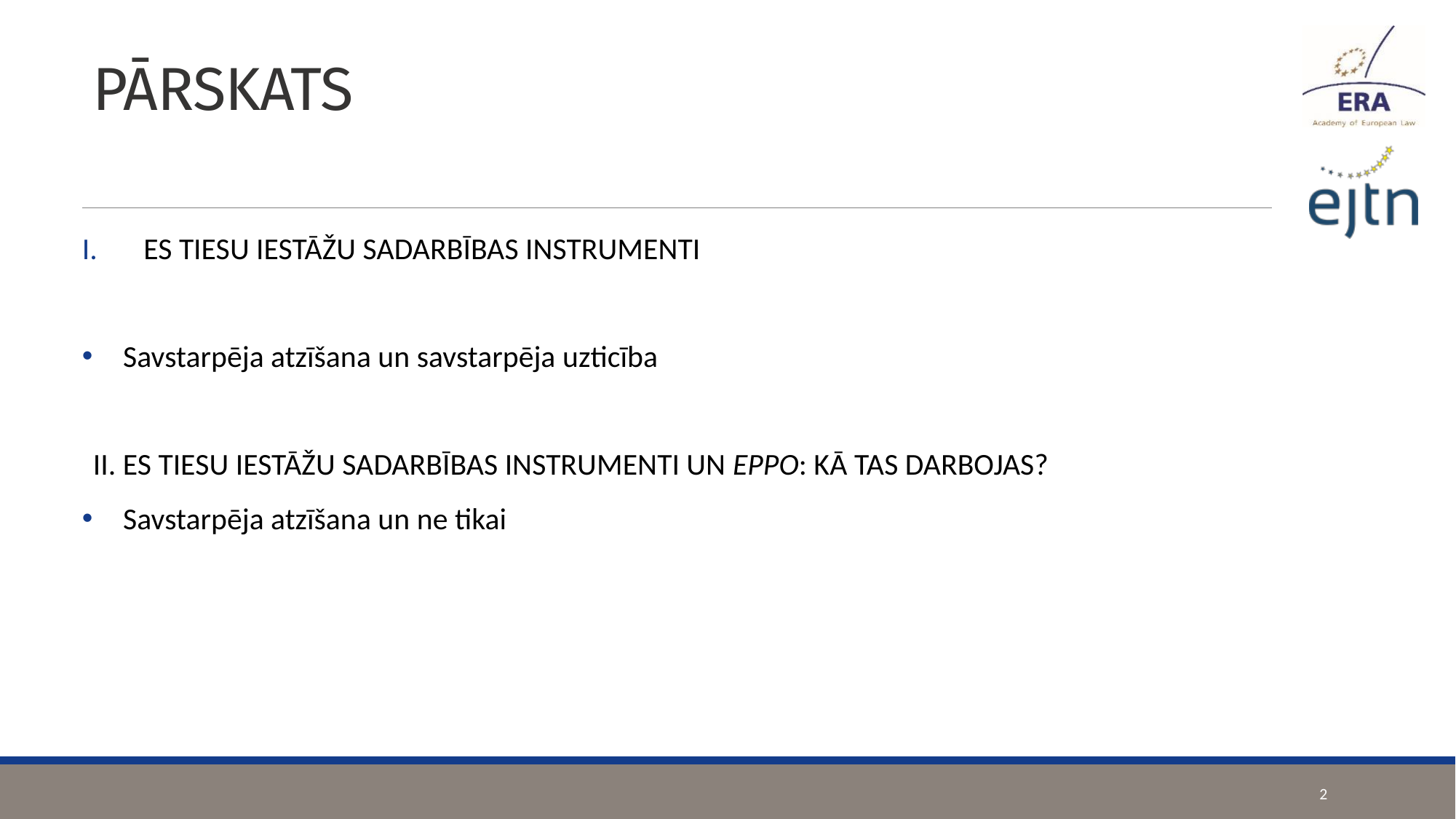

# PĀRSKATS
ES TIESU IESTĀŽU SADARBĪBAS INSTRUMENTI

Savstarpēja atzīšana un savstarpēja uzticība

II. ES TIESU IESTĀŽU SADARBĪBAS INSTRUMENTI UN EPPO: KĀ TAS DARBOJAS?
Savstarpēja atzīšana un ne tikai
2